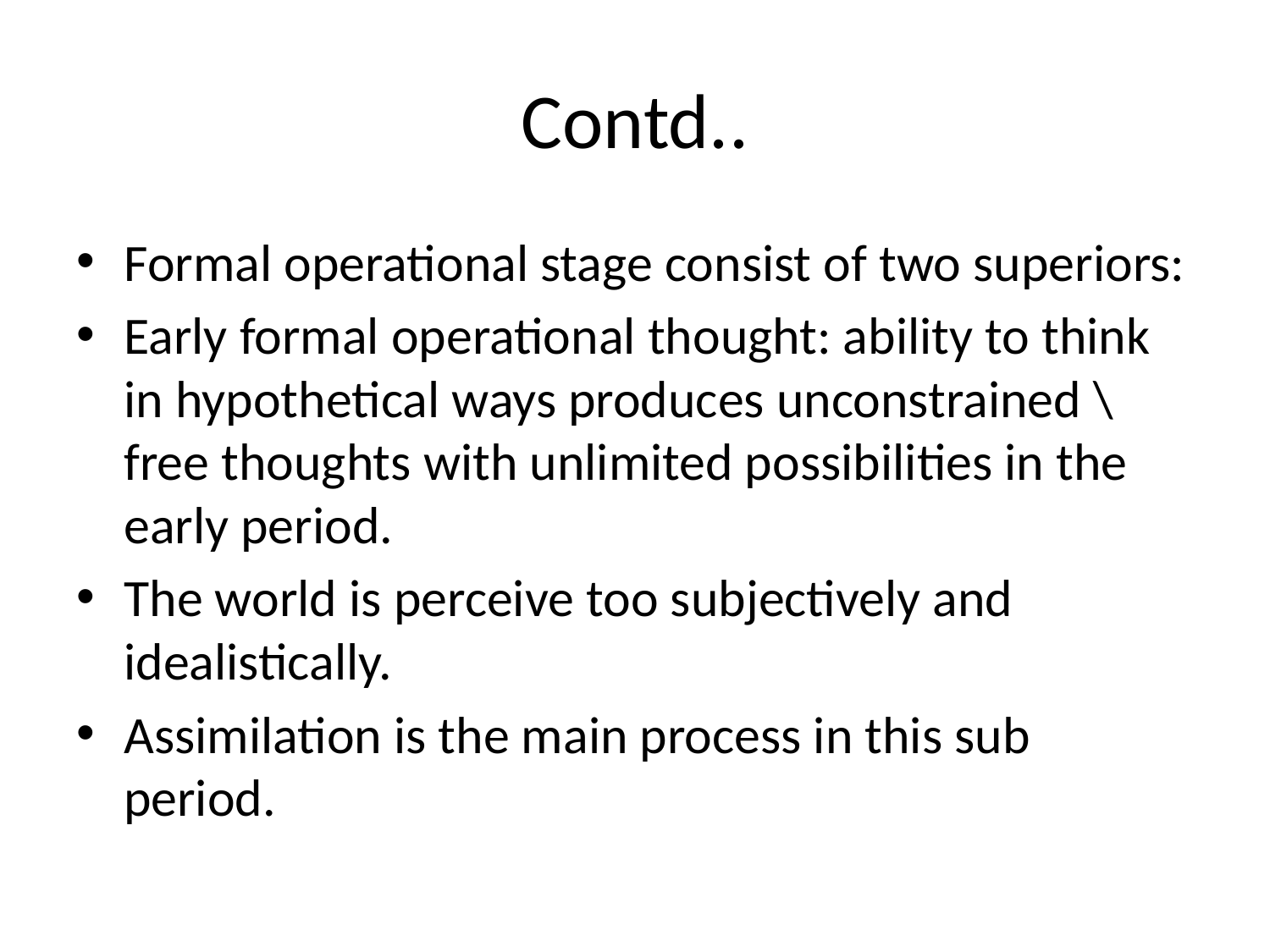

# Contd..
Formal operational stage consist of two superiors:
Early formal operational thought: ability to think in hypothetical ways produces unconstrained \ free thoughts with unlimited possibilities in the early period.
The world is perceive too subjectively and idealistically.
Assimilation is the main process in this sub period.